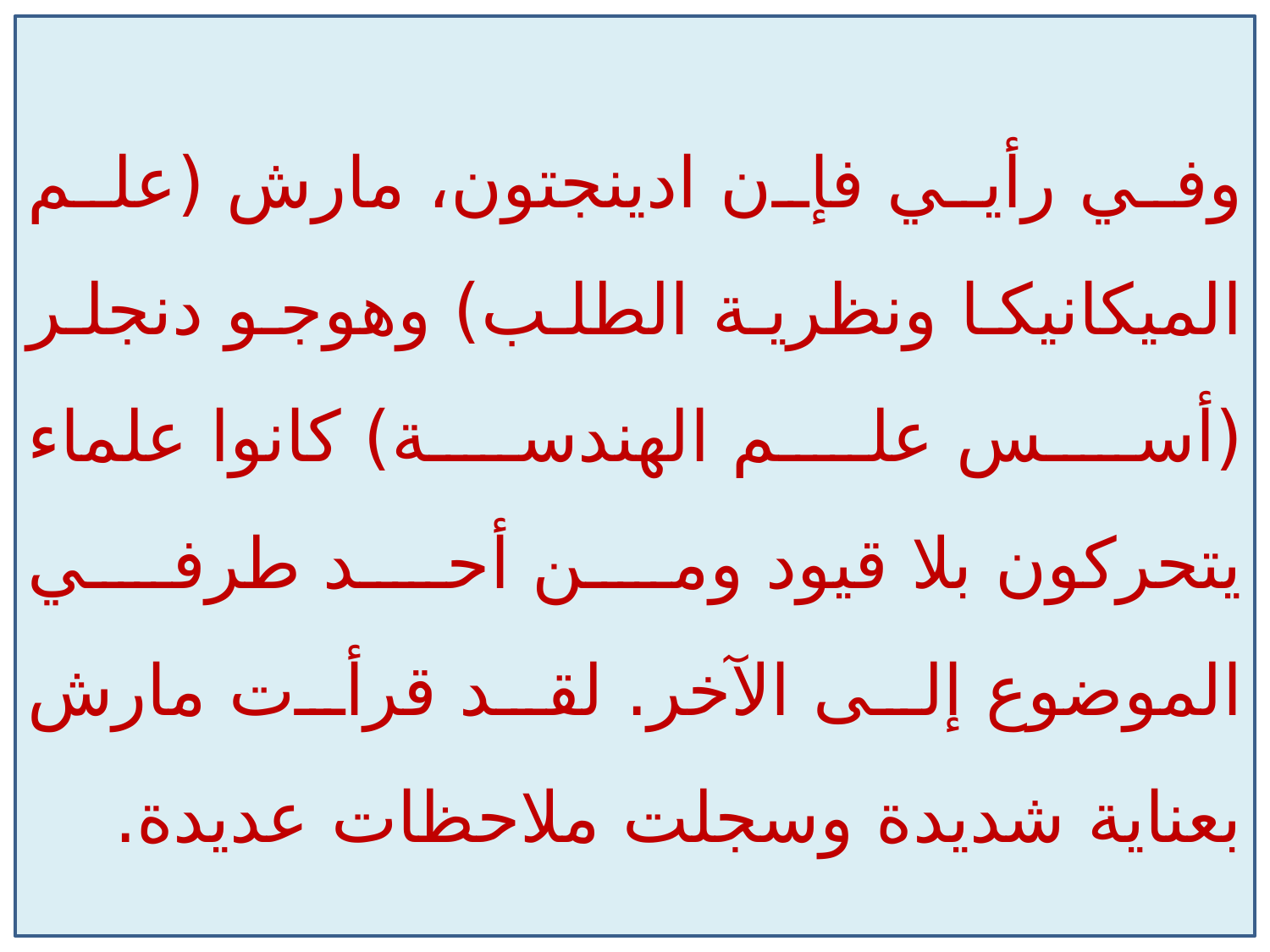

وفي رأيي فإن ادينجتون، مارش (علم الميكانيكا ونظرية الطلب) وهوجو دنجلر (أسس علم الهندسة) كانوا علماء يتحركون بلا قيود ومن أحد طرفي الموضوع إلى الآخر. لقد قرأت مارش بعناية شديدة وسجلت ملاحظات عديدة.